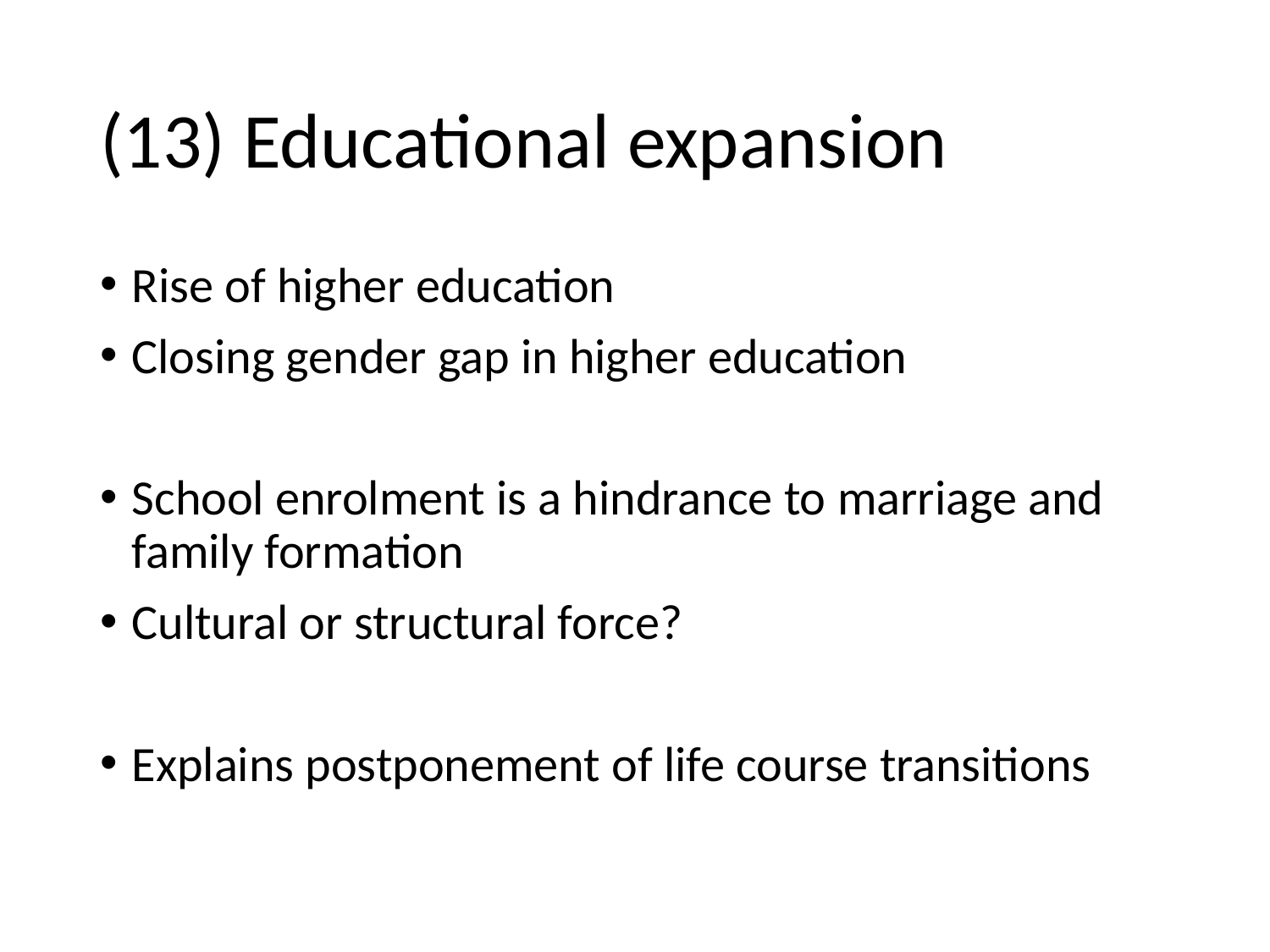

# (13) Educational expansion
Rise of higher education
Closing gender gap in higher education

School enrolment is a hindrance to marriage and family formation
Cultural or structural force?

Explains postponement of life course transitions